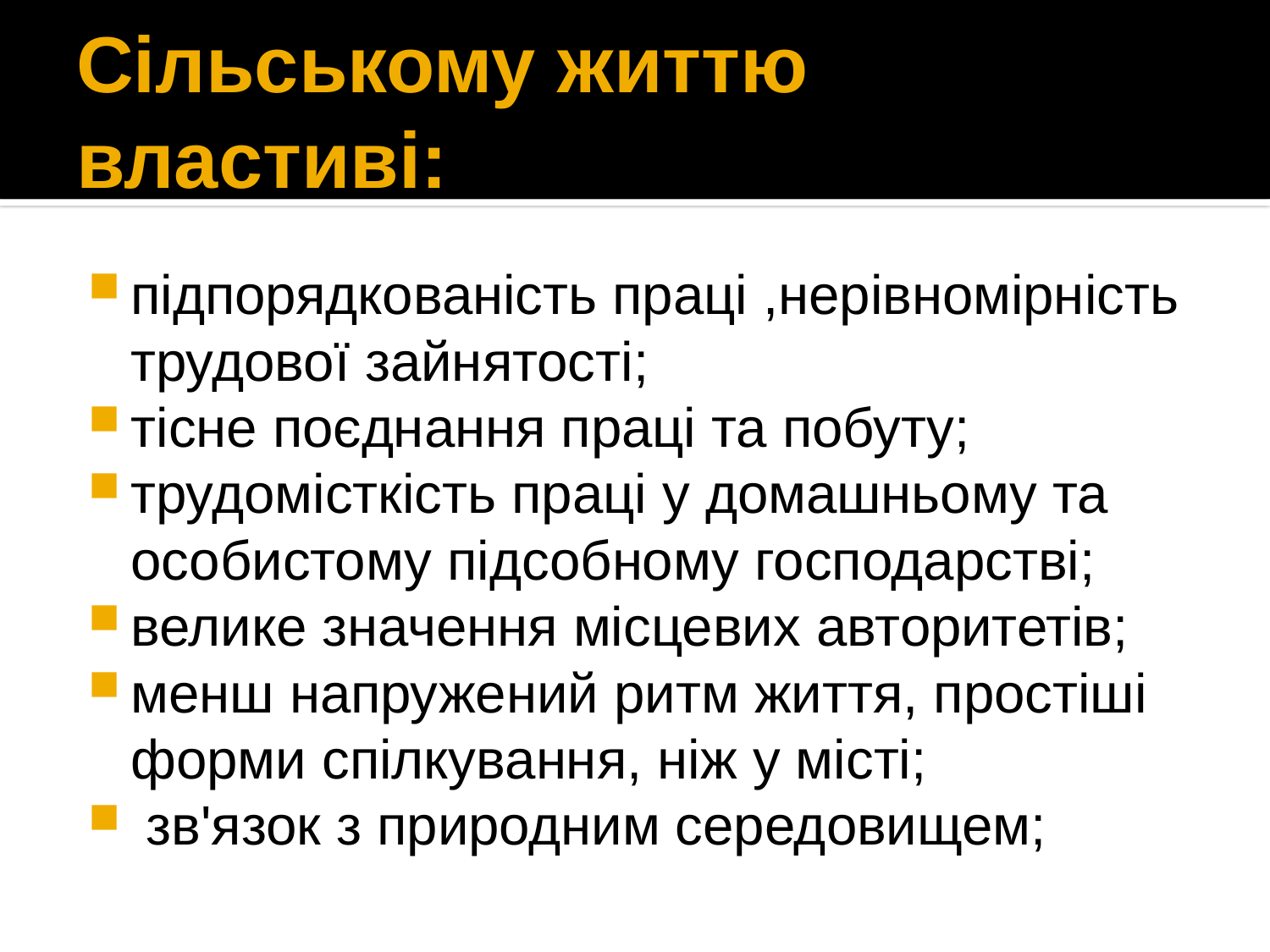

# Сільському життю властиві:
підпорядкованість праці ,нерівномірність трудової зайнятості;
тісне поєднання праці та побуту;
трудомісткість праці у домашньому та особистому підсобному господарстві;
велике значення місцевих авторитетів;
менш напружений ритм життя, простіші форми спілкування, ніж у місті;
 зв'язок з природним середовищем;